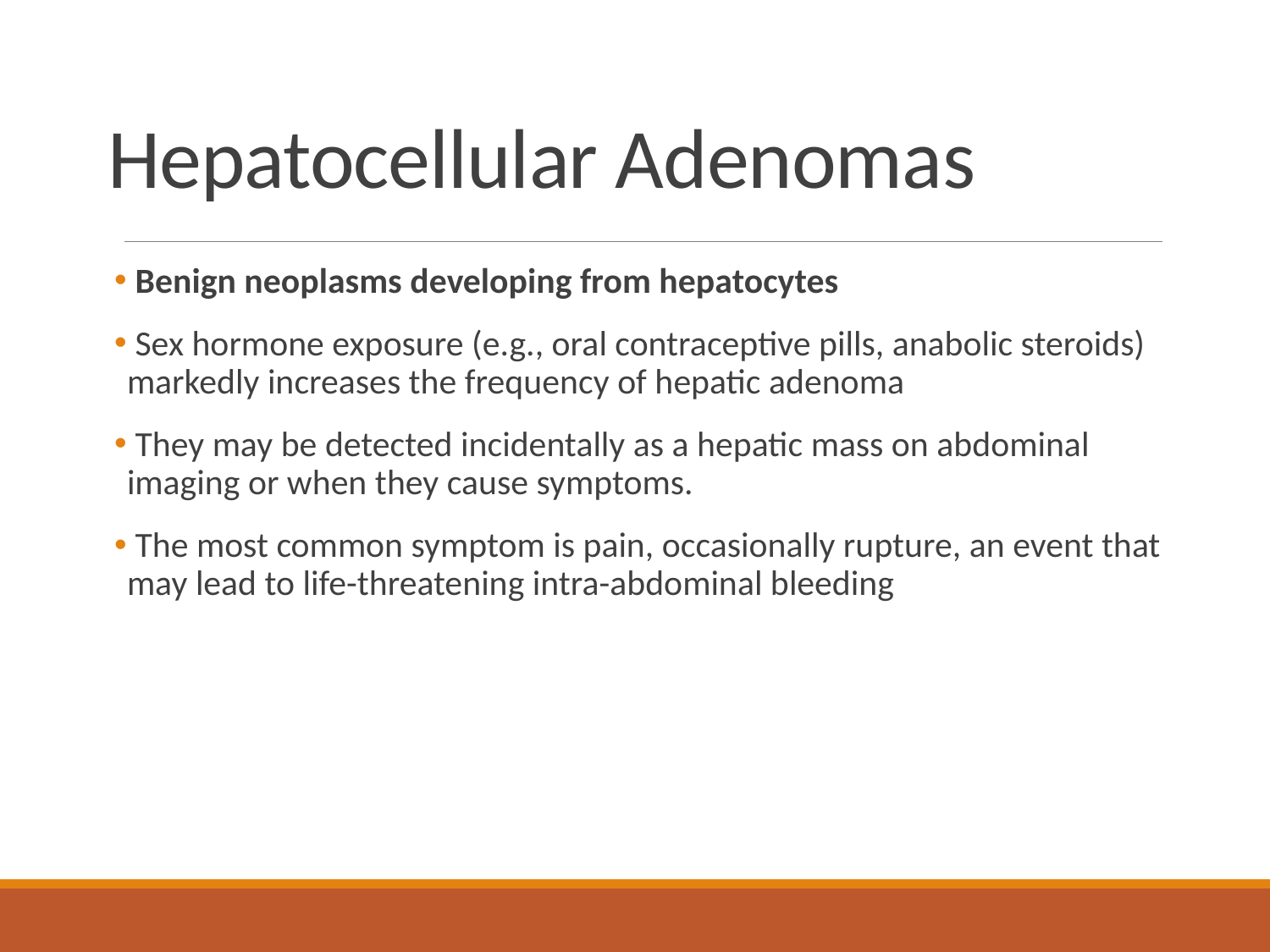

# Hepatocellular Adenomas
 Benign neoplasms developing from hepatocytes
 Sex hormone exposure (e.g., oral contraceptive pills, anabolic steroids) markedly increases the frequency of hepatic adenoma
 They may be detected incidentally as a hepatic mass on abdominal imaging or when they cause symptoms.
 The most common symptom is pain, occasionally rupture, an event that may lead to life-threatening intra-abdominal bleeding